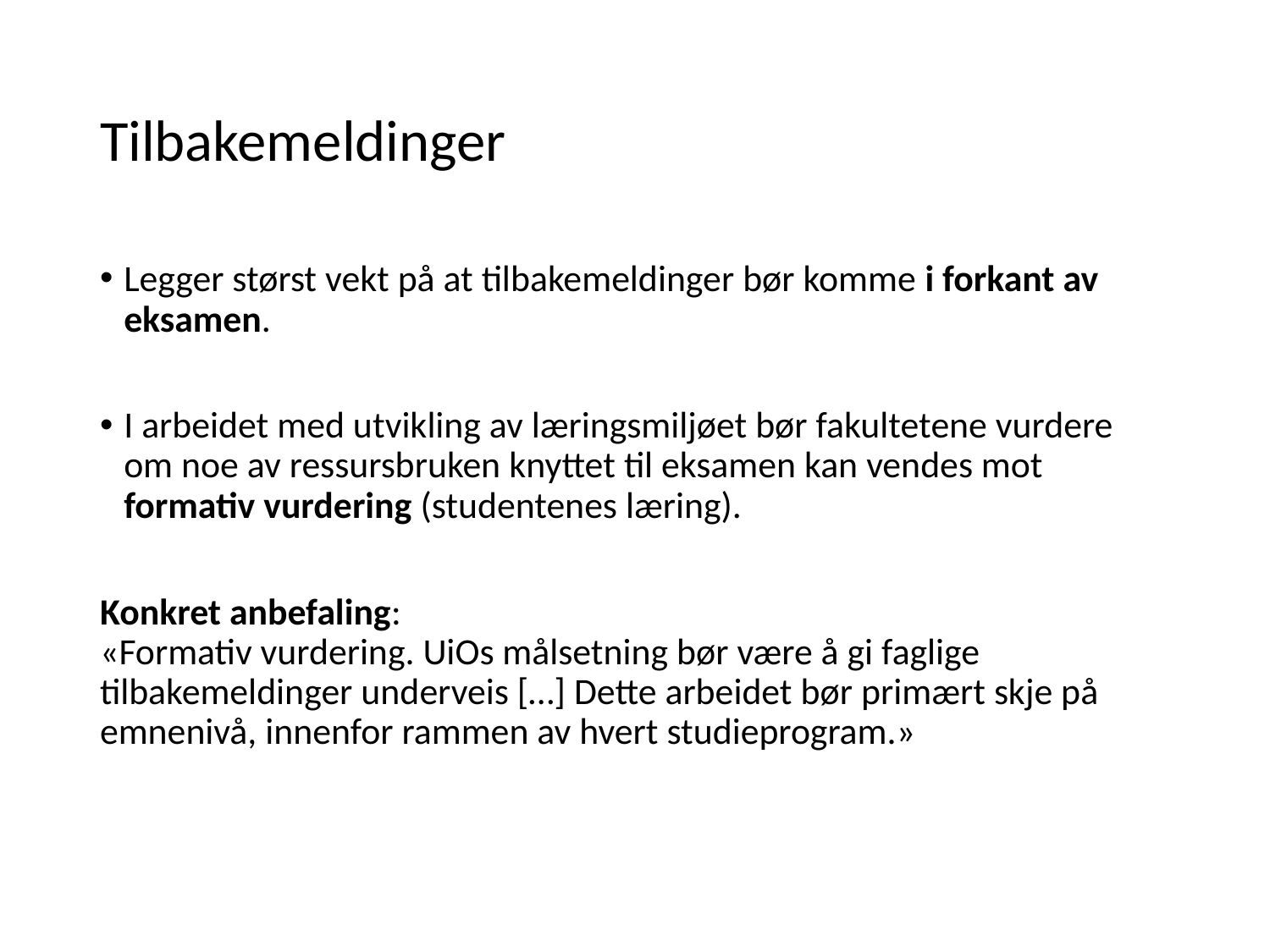

# Tilbakemeldinger
Legger størst vekt på at tilbakemeldinger bør komme i forkant av eksamen.

I arbeidet med utvikling av læringsmiljøet bør fakultetene vurdere om noe av ressursbruken knyttet til eksamen kan vendes mot formativ vurdering (studentenes læring).

Konkret anbefaling:
«Formativ vurdering. UiOs målsetning bør være å gi faglige tilbakemeldinger underveis […] Dette arbeidet bør primært skje på emnenivå, innenfor rammen av hvert studieprogram.»